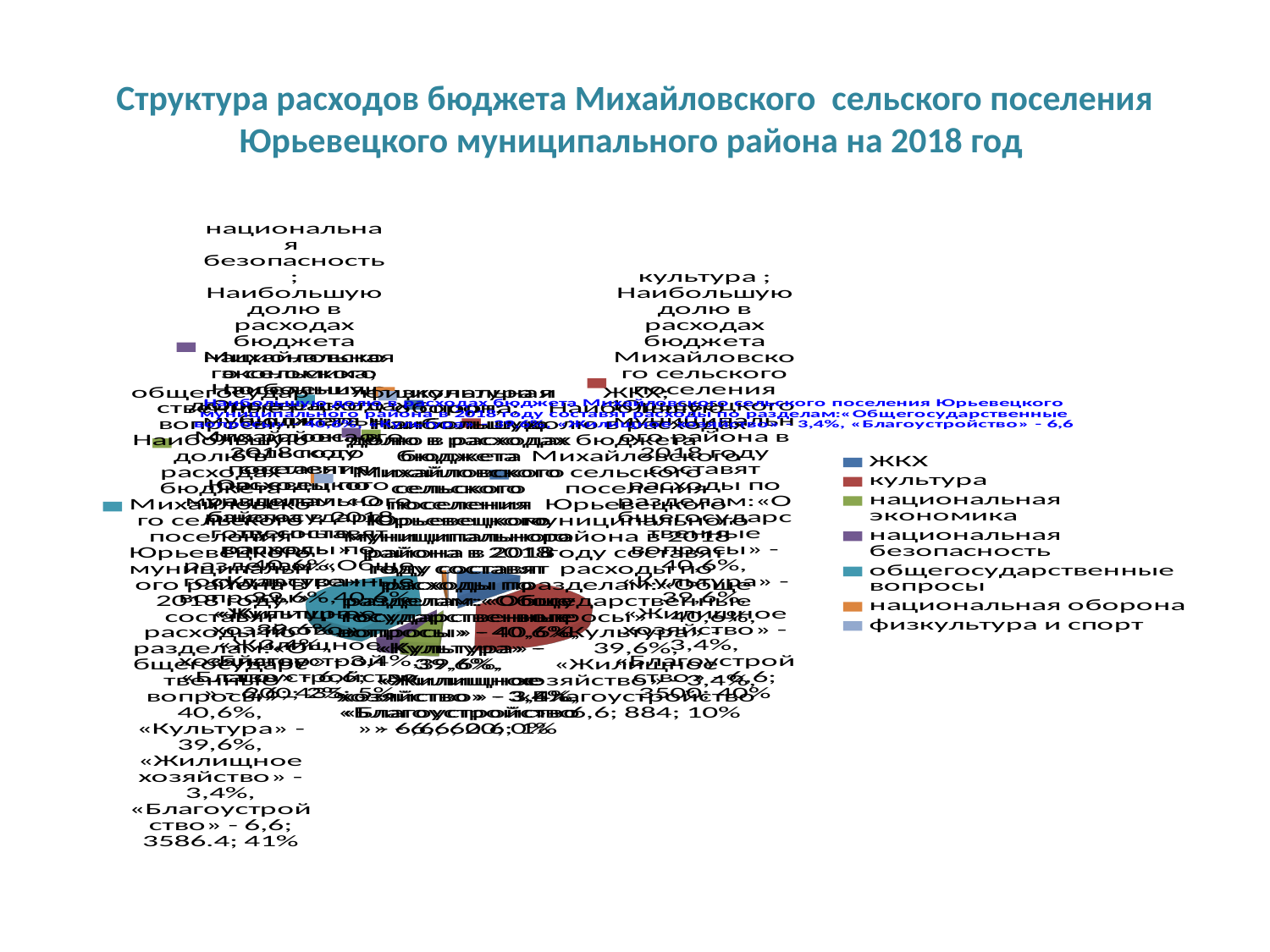

# Структура расходов бюджета Михайловского  сельского поселения Юрьевецкого муниципального района на 2018 год

[unsupported chart]